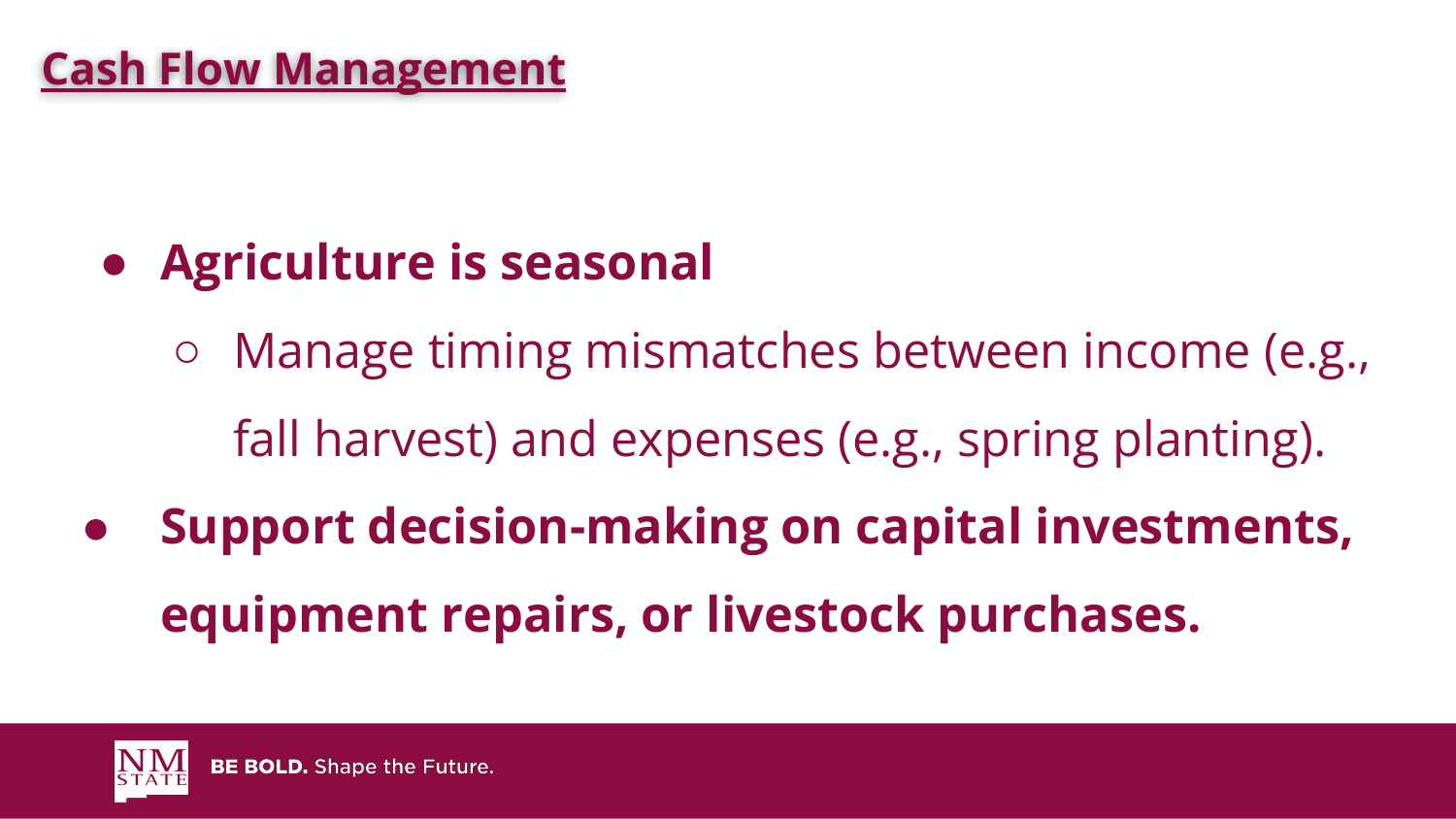

Cash Flow Management
# Agriculture is seasonal
Manage timing mismatches between income (e.g., fall harvest) and expenses (e.g., spring planting).
Support decision-making on capital investments, equipment repairs, or livestock purchases.